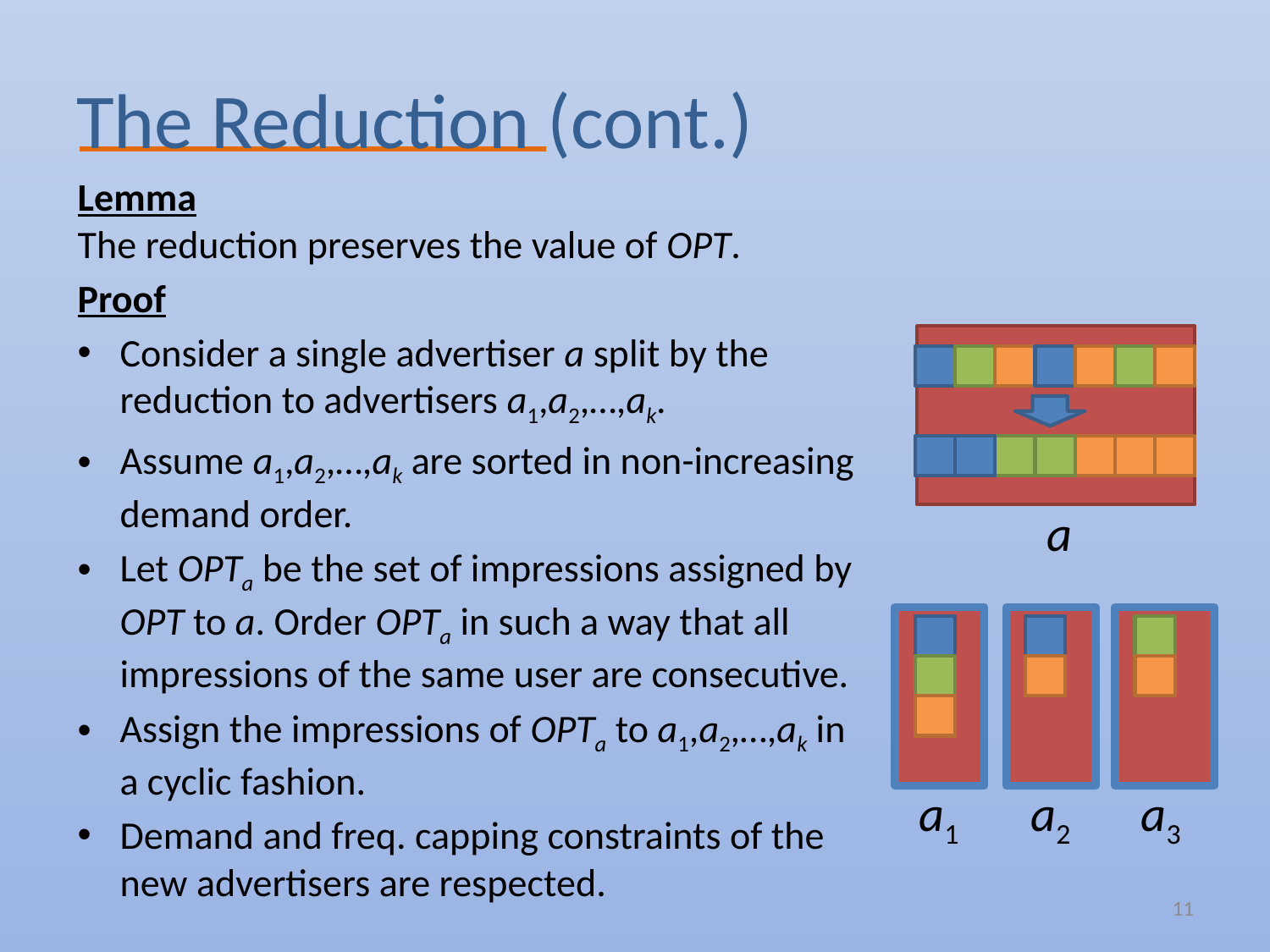

# The Reduction (cont.)
Lemma
The reduction preserves the value of OPT.
Proof
Consider a single advertiser a split by the reduction to advertisers a1,a2,…,ak.
Assume a1,a2,…,ak are sorted in non-increasing demand order.
Let OPTa be the set of impressions assigned by OPT to a. Order OPTa in such a way that all impressions of the same user are consecutive.
Assign the impressions of OPTa to a1,a2,…,ak in a cyclic fashion.
Demand and freq. capping constraints of the new advertisers are respected.

a

a1
a2
a3

11